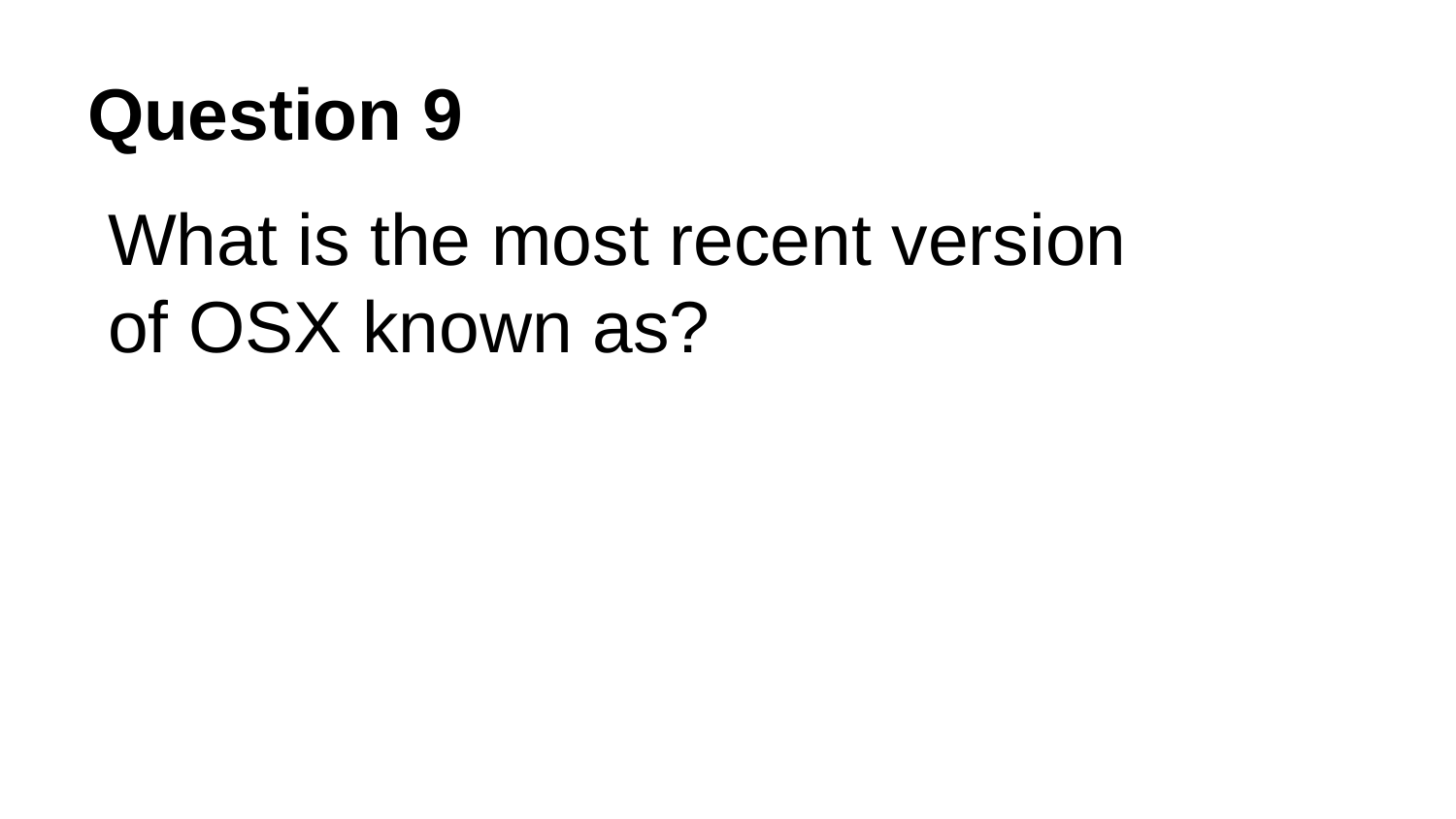

# Question 9
What is the most recent version of OSX known as?